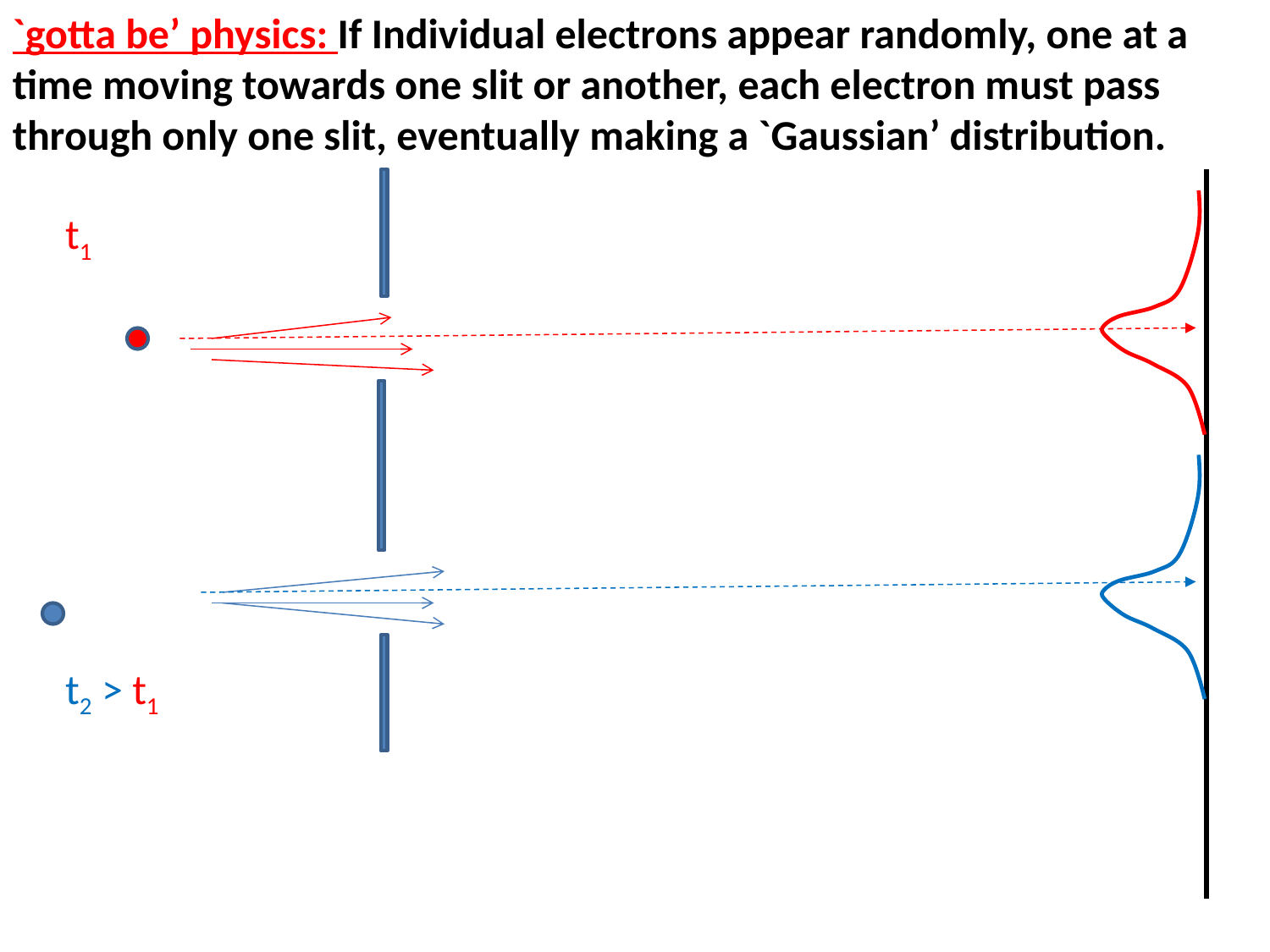

`gotta be’ physics: If Individual electrons appear randomly, one at a time moving towards one slit or another, each electron must pass through only one slit, eventually making a `Gaussian’ distribution.

t1

t2 > t1